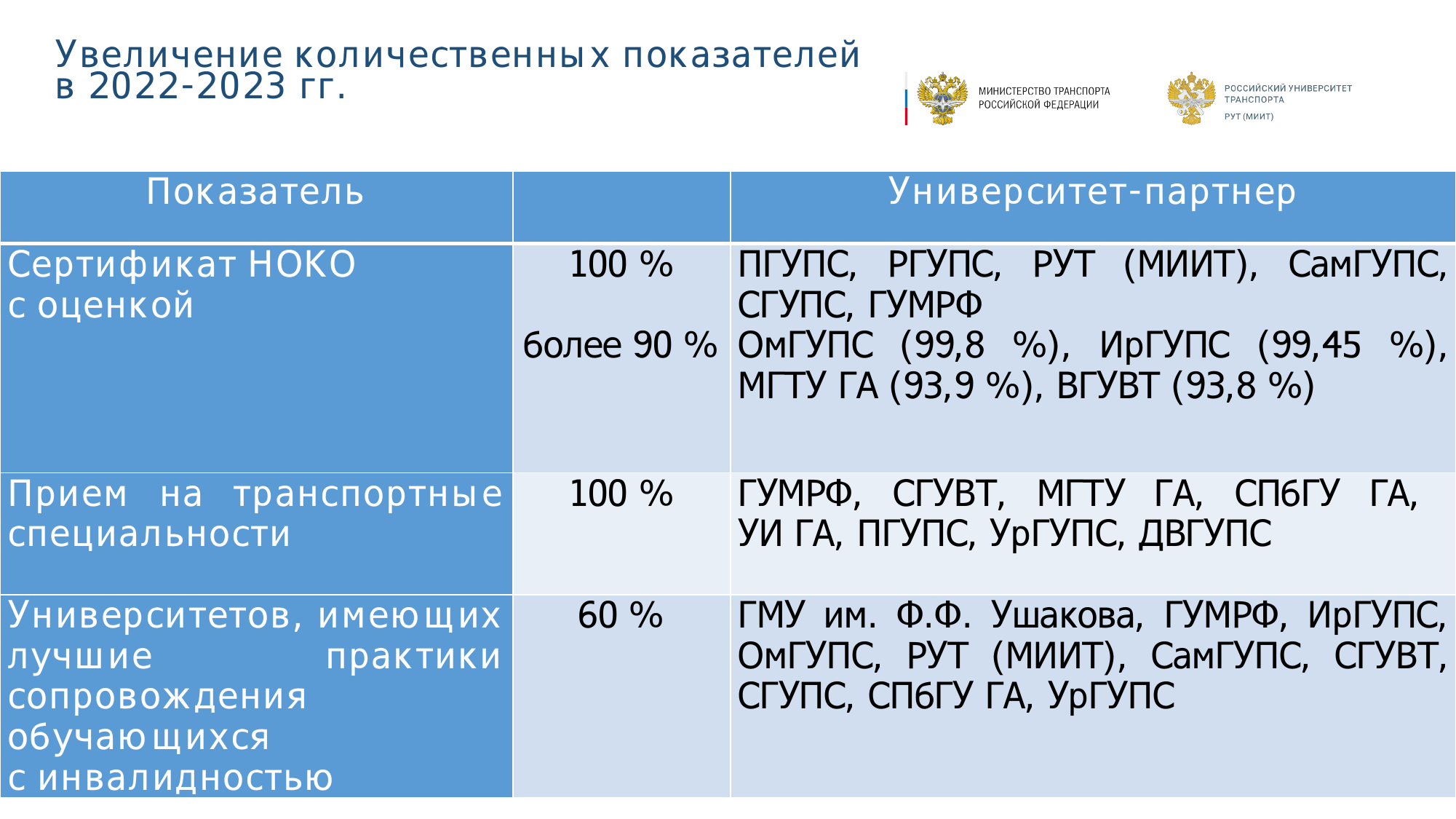

# Увеличение количественных показателей в 2022-2023 гг.
| Показатель |  | Университет-партнер |
| --- | --- | --- |
| Сертификат НОКО с оценкой | 100 % более 90 % | ПГУПС, РГУПС, РУТ (МИИТ), СамГУПС, СГУПС, ГУМРФ  ОмГУПС (99,8 %), ИрГУПС (99,45 %), МГТУ ГА (93,9 %), ВГУВТ (93,8 %) |
| Прием на транспортные специальности | 100 % | ГУМРФ, СГУВТ, МГТУ ГА, СПбГУ ГА, УИ ГА, ПГУПС, УрГУПС, ДВГУПС |
| Университетов, имеющих лучшие практики сопровождения обучающихся с инвалидностью | 60 % | ГМУ им. Ф.Ф. Ушакова, ГУМРФ, ИрГУПС, ОмГУПС, РУТ (МИИТ), СамГУПС, СГУВТ, СГУПС, СПбГУ ГА, УрГУПС |